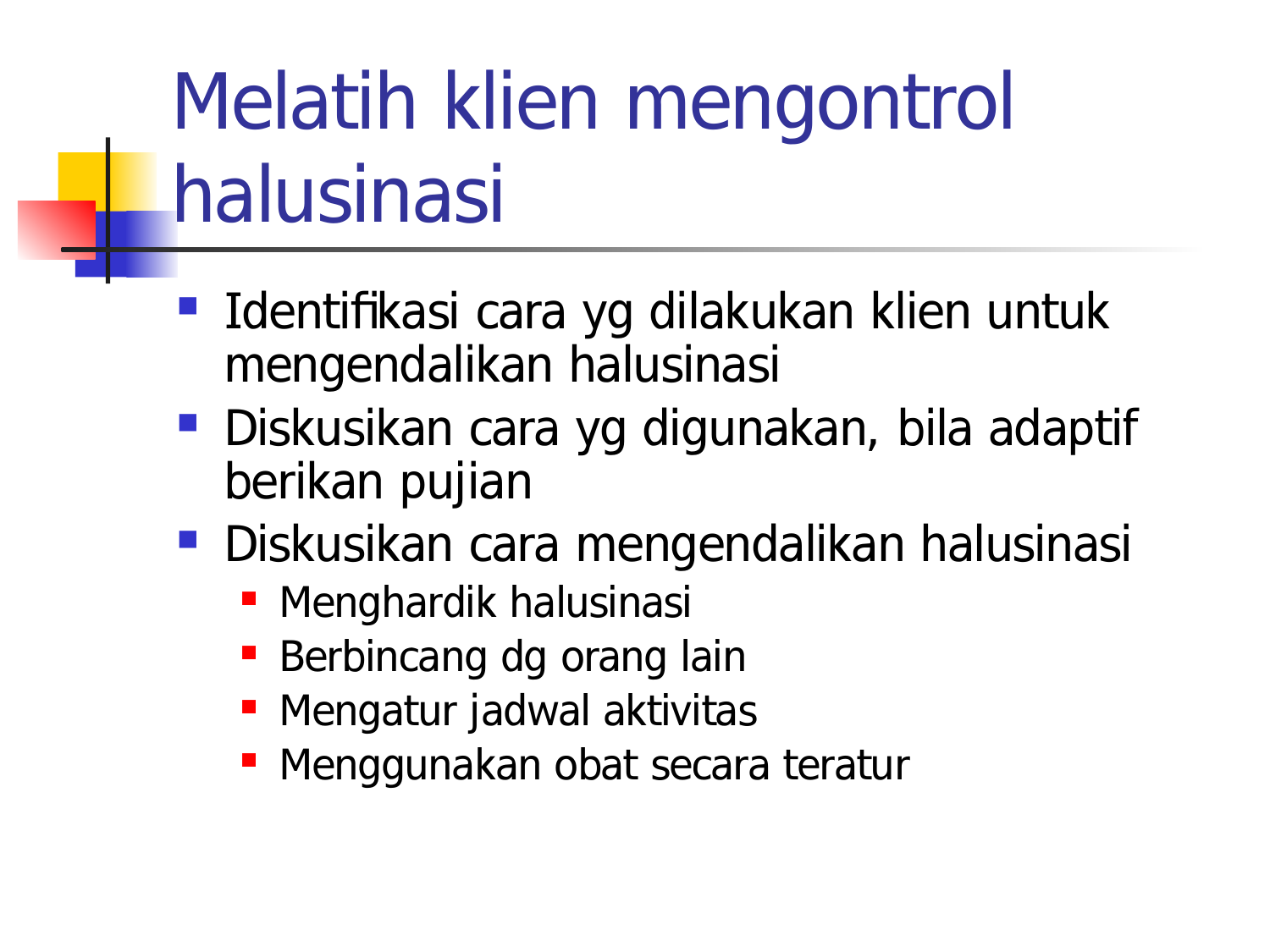

# Melatih klien mengontrol halusinasi
Identifikasi cara yg dilakukan klien untuk mengendalikan halusinasi
Diskusikan cara yg digunakan, bila adaptif berikan pujian
Diskusikan cara mengendalikan halusinasi
Menghardik halusinasi
Berbincang dg orang lain
Mengatur jadwal aktivitas
Menggunakan obat secara teratur